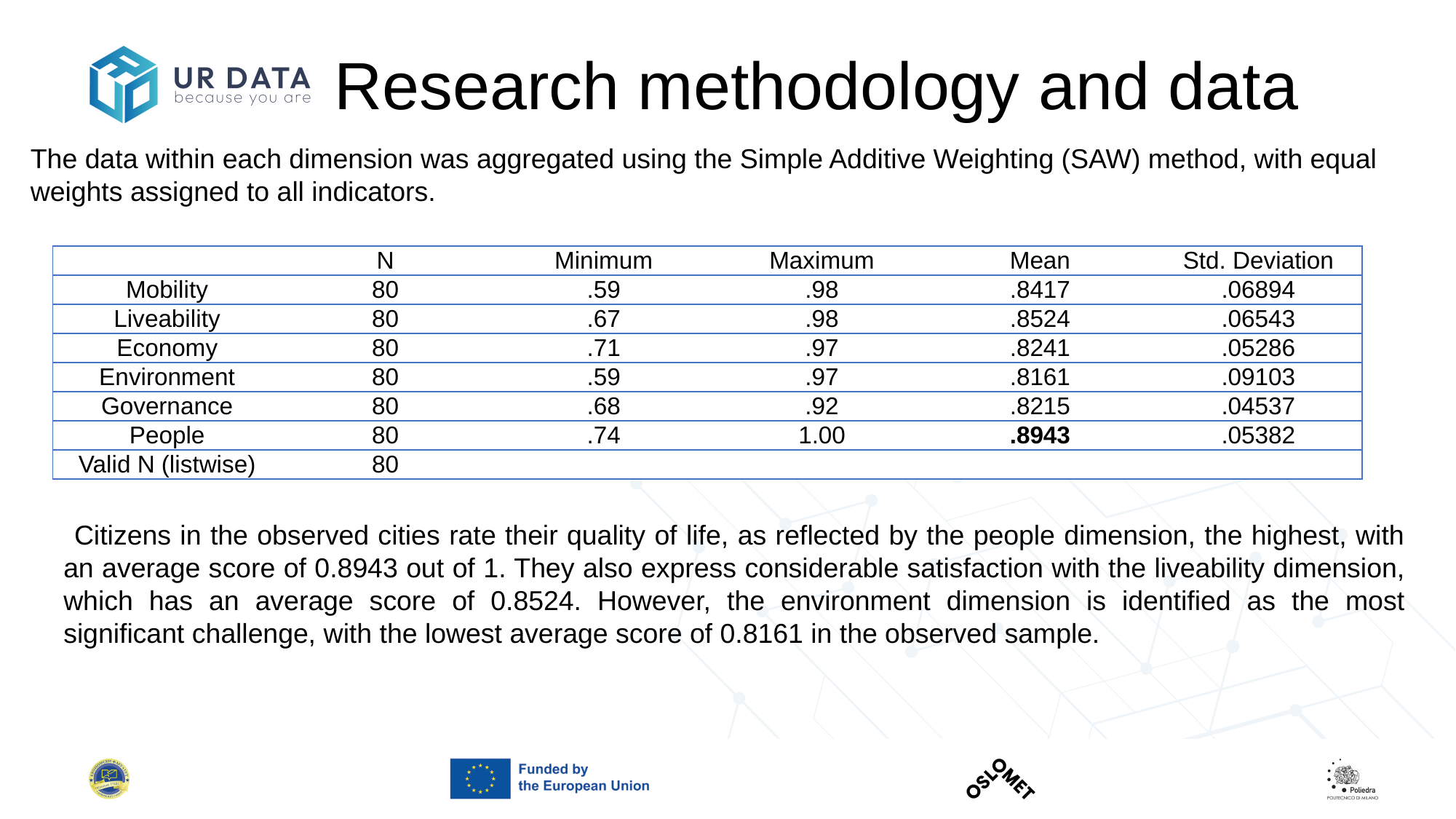

# Research methodology and data
The data within each dimension was aggregated using the Simple Additive Weighting (SAW) method, with equal weights assigned to all indicators.

|  | N | Minimum | Maximum | Mean | Std. Deviation |
| --- | --- | --- | --- | --- | --- |
| Mobility | 80 | .59 | .98 | .8417 | .06894 |
| Liveability | 80 | .67 | .98 | .8524 | .06543 |
| Economy | 80 | .71 | .97 | .8241 | .05286 |
| Environment | 80 | .59 | .97 | .8161 | .09103 |
| Governance | 80 | .68 | .92 | .8215 | .04537 |
| People | 80 | .74 | 1.00 | .8943 | .05382 |
| Valid N (listwise) | 80 |  |  |  |  |
Citizens in the observed cities rate their quality of life, as reflected by the people dimension, the highest, with an average score of 0.8943 out of 1. They also express considerable satisfaction with the liveability dimension, which has an average score of 0.8524. However, the environment dimension is identified as the most significant challenge, with the lowest average score of 0.8161 in the observed sample.